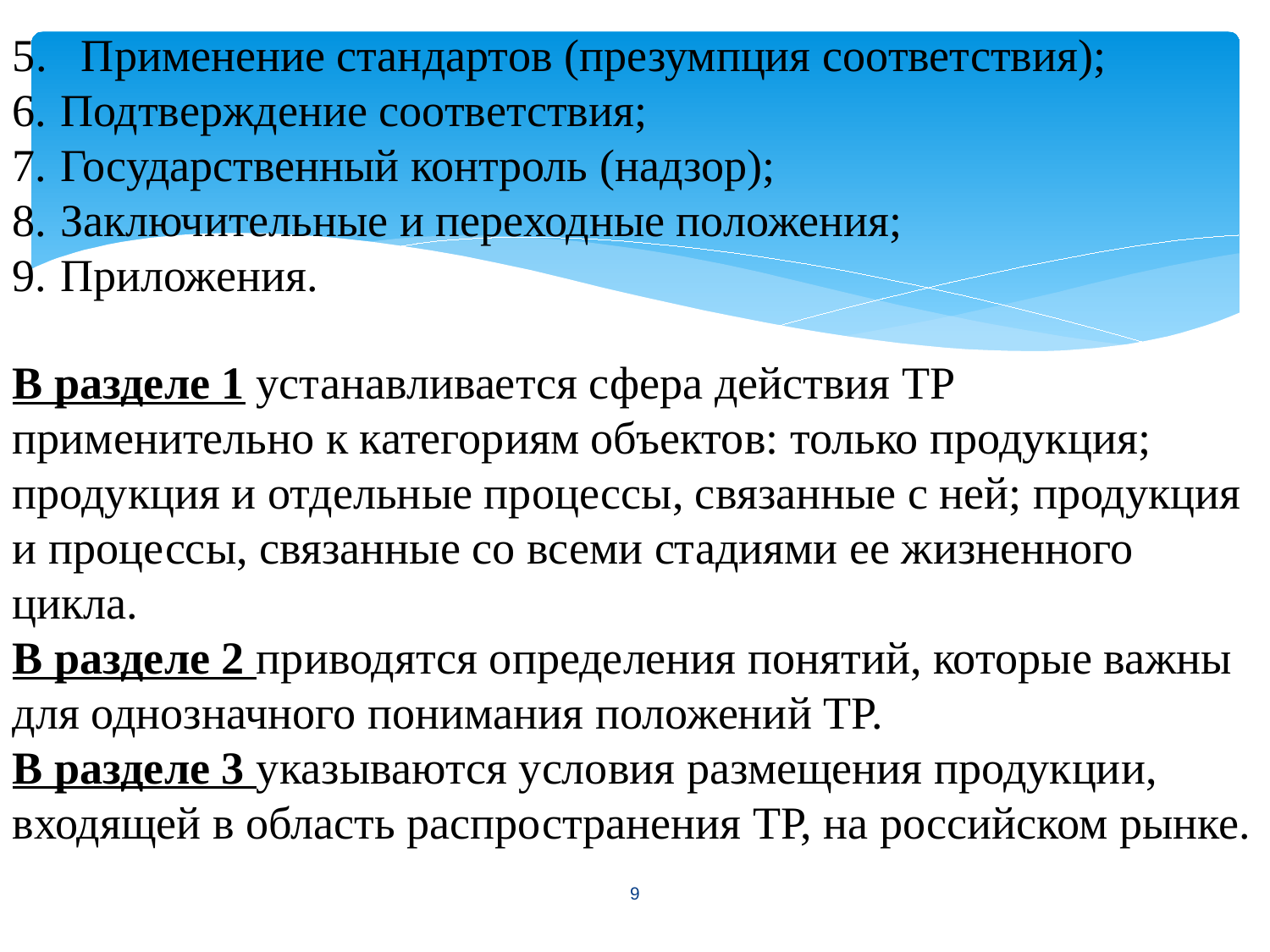

5.   Применение стандартов (презумпция соответствия);
Подтверждение соответствия;
Государственный контроль (надзор);
Заключительные и переходные положения;
Приложения.
В разделе 1 устанавливается сфера действия ТР применительно к категориям объектов: только продукция; продукция и отдельные процессы, связанные с ней; продукция и процессы, связанные со всеми стадиями ее жизненного цикла.
В разделе 2 приводятся определения понятий, которые важны для однозначного понимания положений ТР.
В разделе 3 указываются условия размещения продукции, входящей в область распространения ТР, на российском рынке.
9